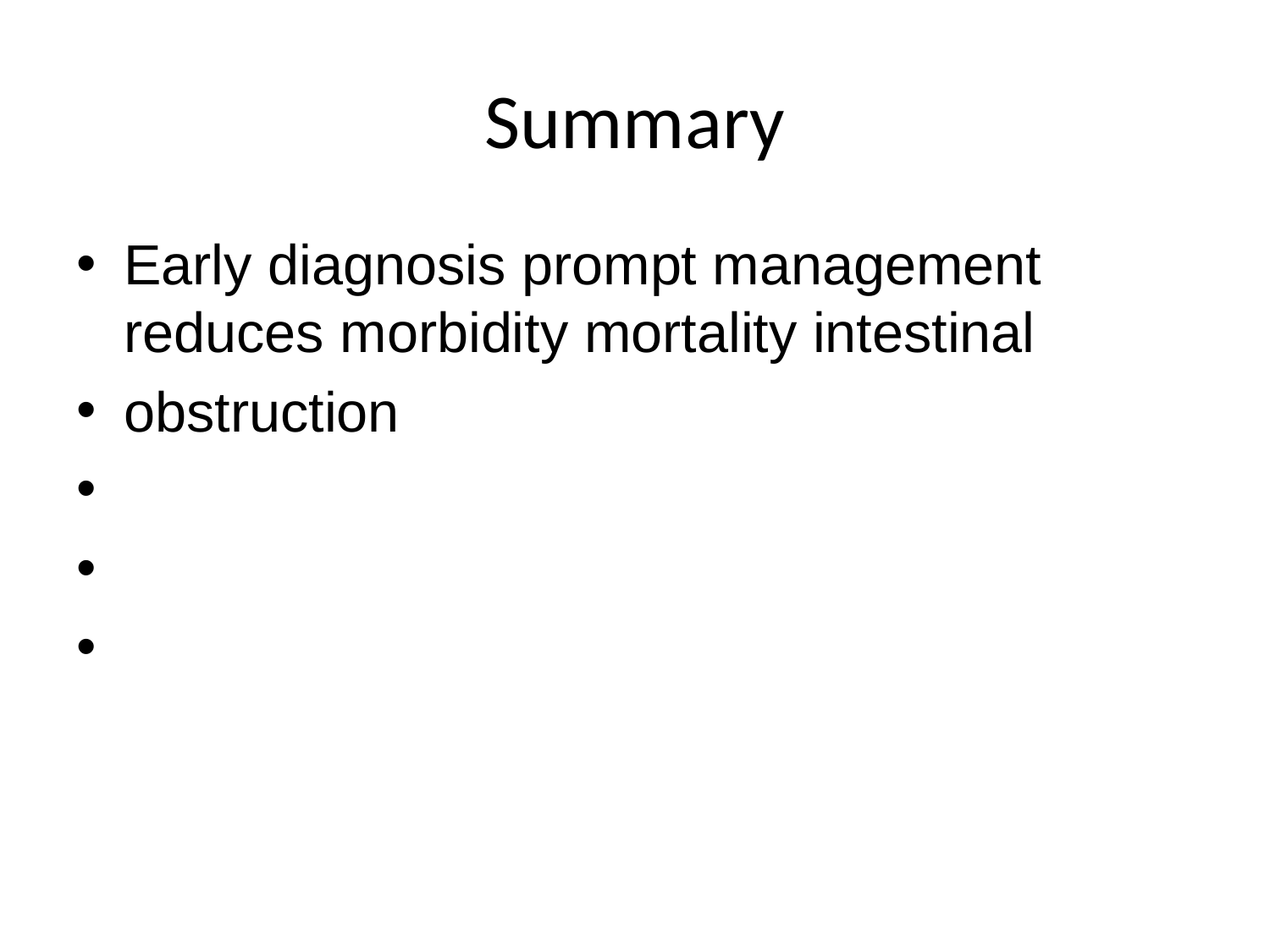

# Summary
Early diagnosis prompt management reduces morbidity mortality intestinal
obstruction